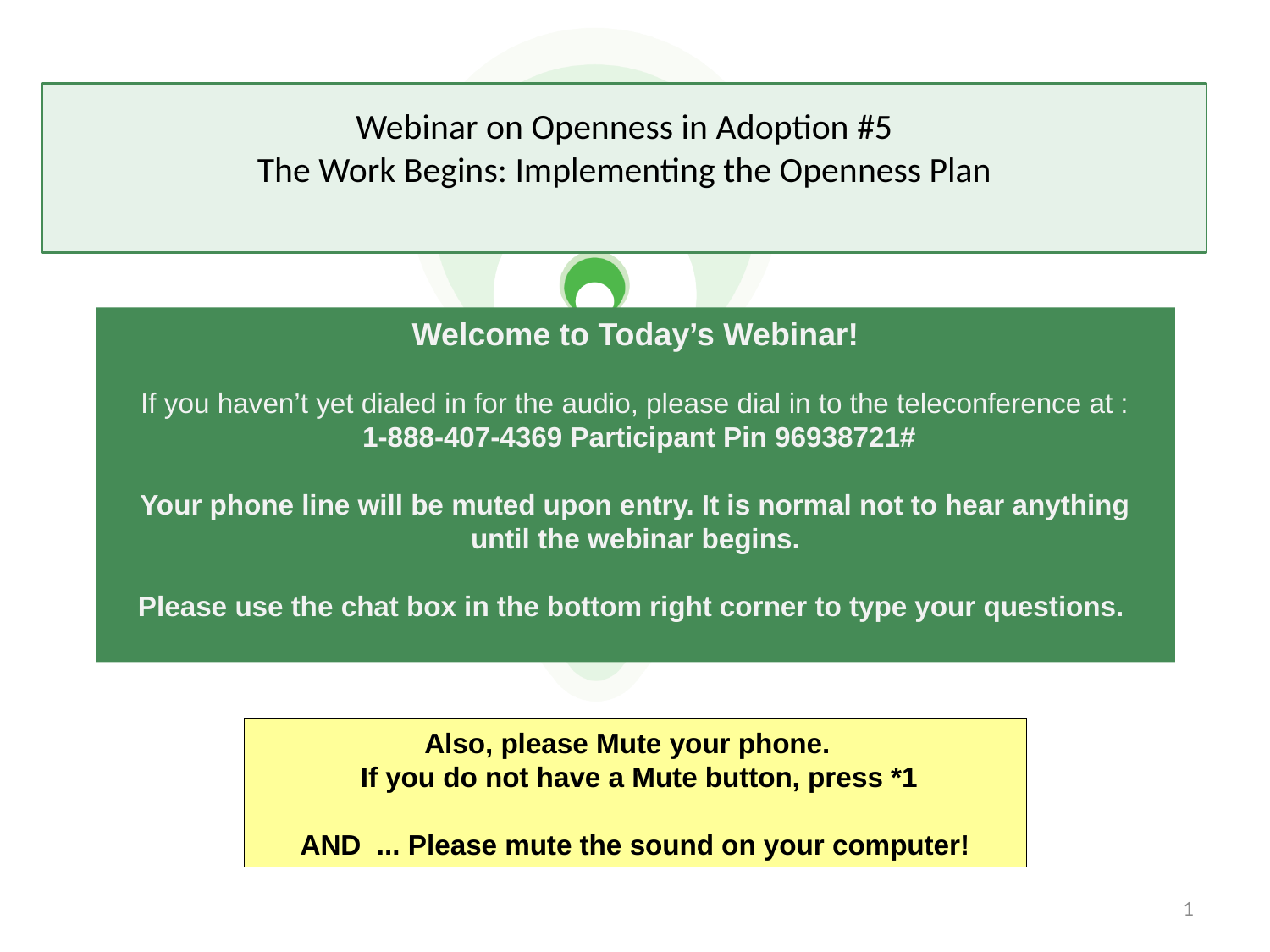

# Webinar on Openness in Adoption #5 The Work Begins: Implementing the Openness Plan
Welcome to Today’s Webinar!

If you haven’t yet dialed in for the audio, please dial in to the teleconference at :
 1-888-407-4369 Participant Pin 96938721#

Your phone line will be muted upon entry. It is normal not to hear anything until the webinar begins.

Please use the chat box in the bottom right corner to type your questions.

Also, please Mute your phone.
 If you do not have a Mute button, press *1

AND  ... Please mute the sound on your computer!
1